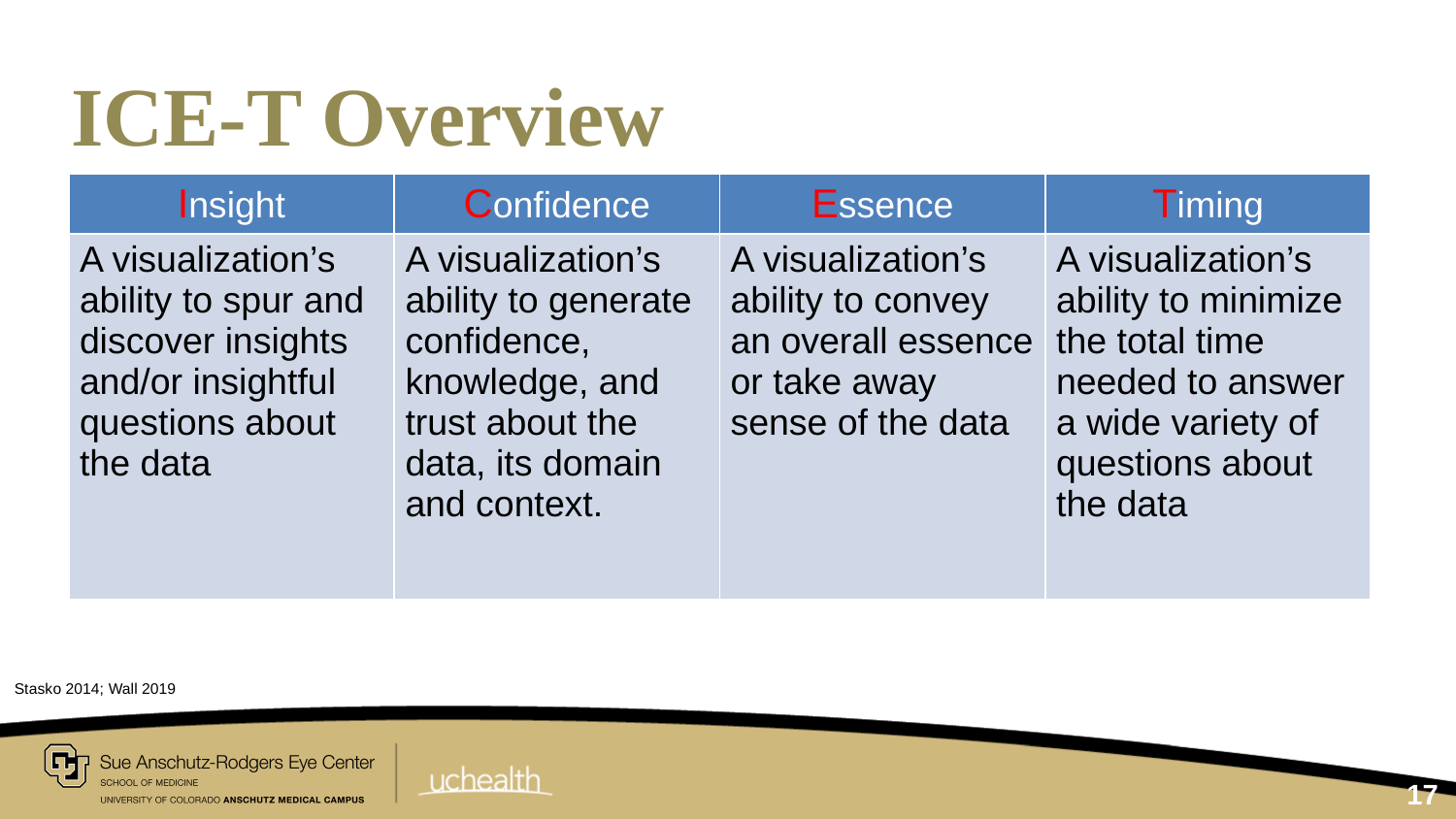

# ICE-T Overview
| Insight | Confidence | Essence | Timing |
| --- | --- | --- | --- |
| A visualization’s ability to spur and discover insights and/or insightful questions about the data | A visualization’s ability to generate confidence, knowledge, and trust about the data, its domain and context. | A visualization’s ability to convey an overall essence or take away sense of the data | A visualization’s ability to minimize the total time needed to answer a wide variety of questions about the data |
Stasko 2014; Wall 2019
17